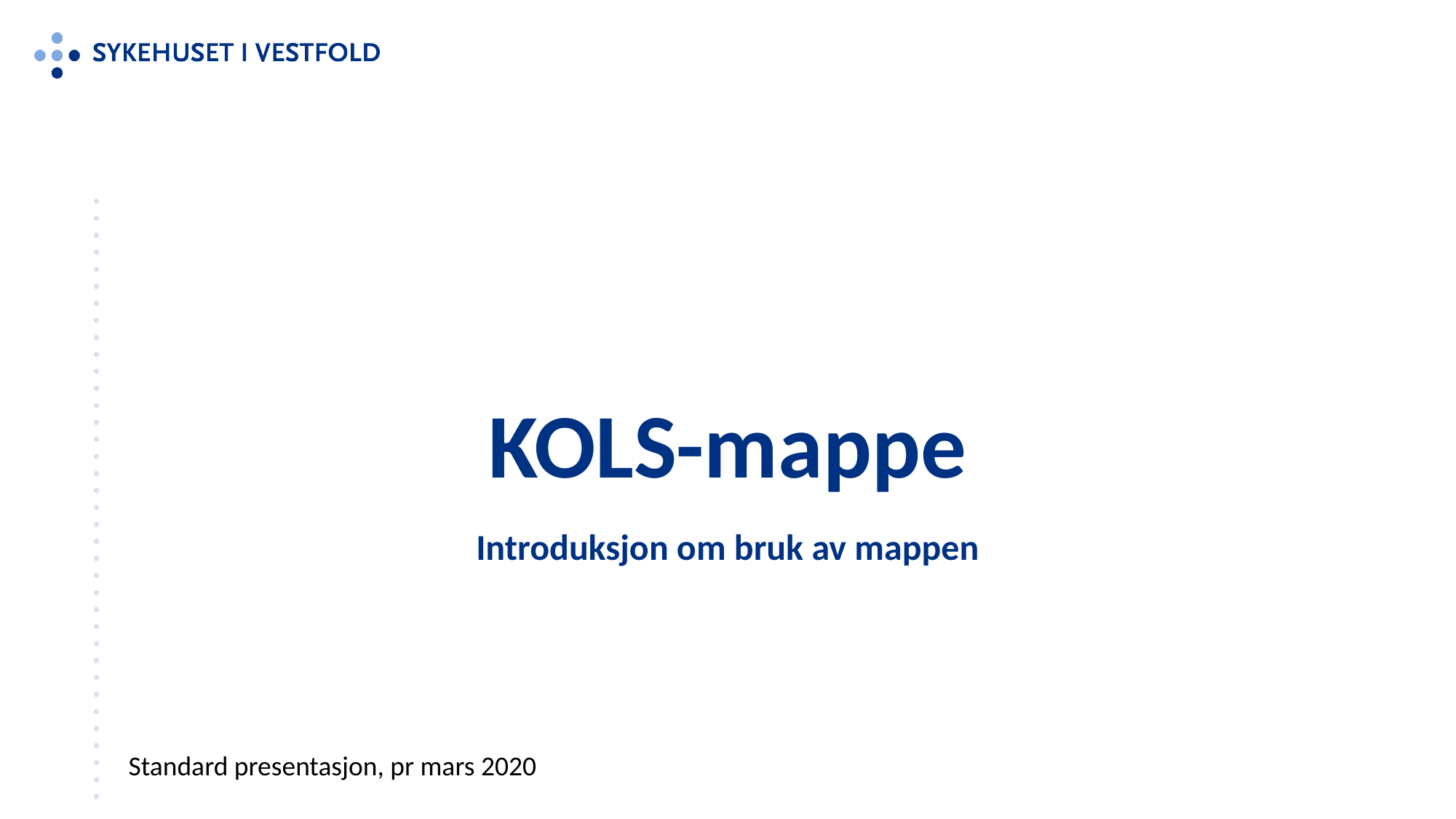

# KOLS-mappe
Introduksjon om bruk av mappen

Standard presentasjon, pr mars 2020